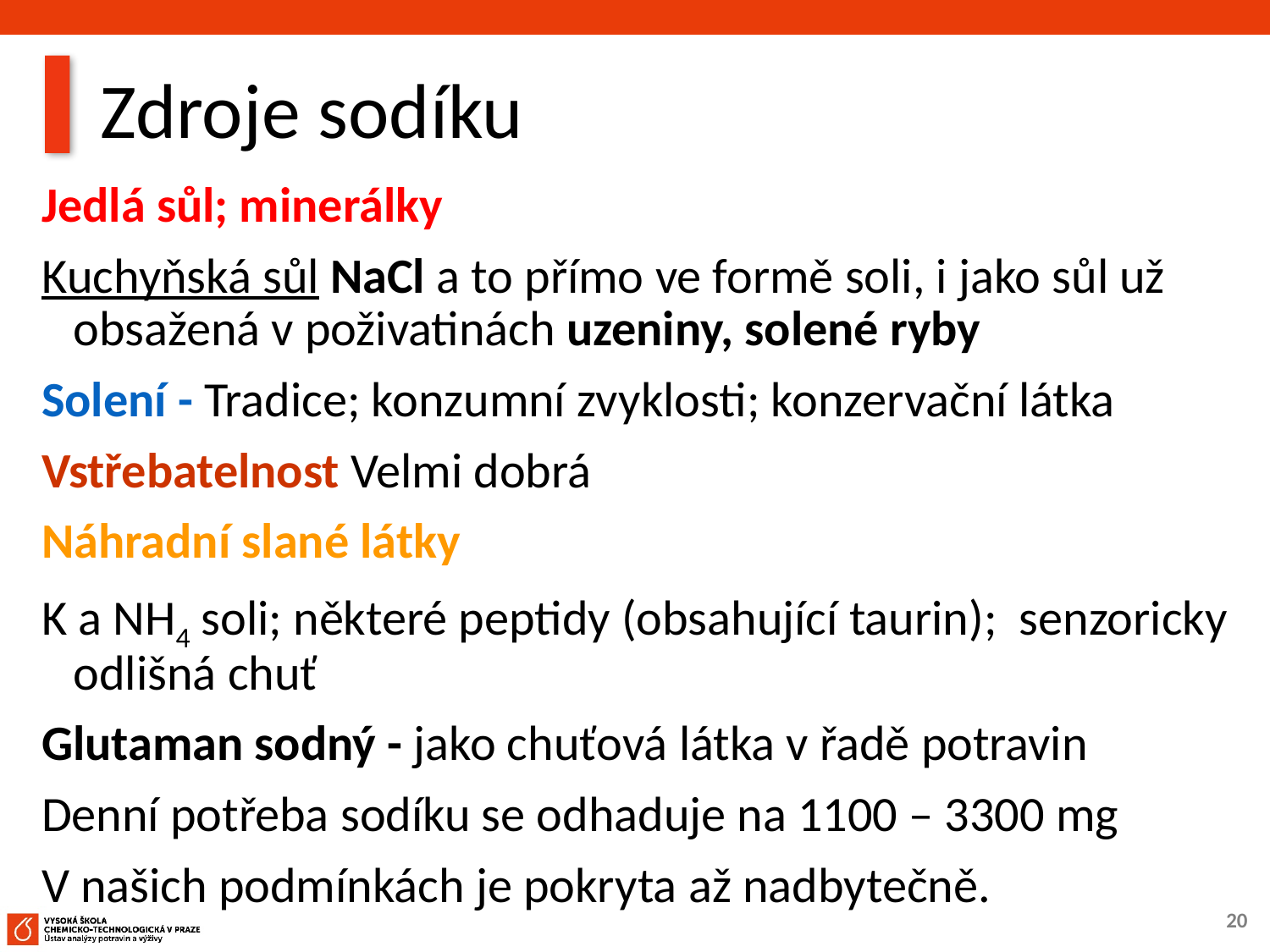

# Zdroje sodíku
Jedlá sůl; minerálky
Kuchyňská sůl NaCl a to přímo ve formě soli, i jako sůl už obsažená v poživatinách uzeniny, solené ryby
Solení - Tradice; konzumní zvyklosti; konzervační látka
Vstřebatelnost Velmi dobrá
Náhradní slané látky
K a NH4 soli; některé peptidy (obsahující taurin);  senzoricky odlišná chuť
Glutaman sodný - jako chuťová látka v řadě potravin
Denní potřeba sodíku se odhaduje na 1100 – 3300 mg
V našich podmínkách je pokryta až nadbytečně.